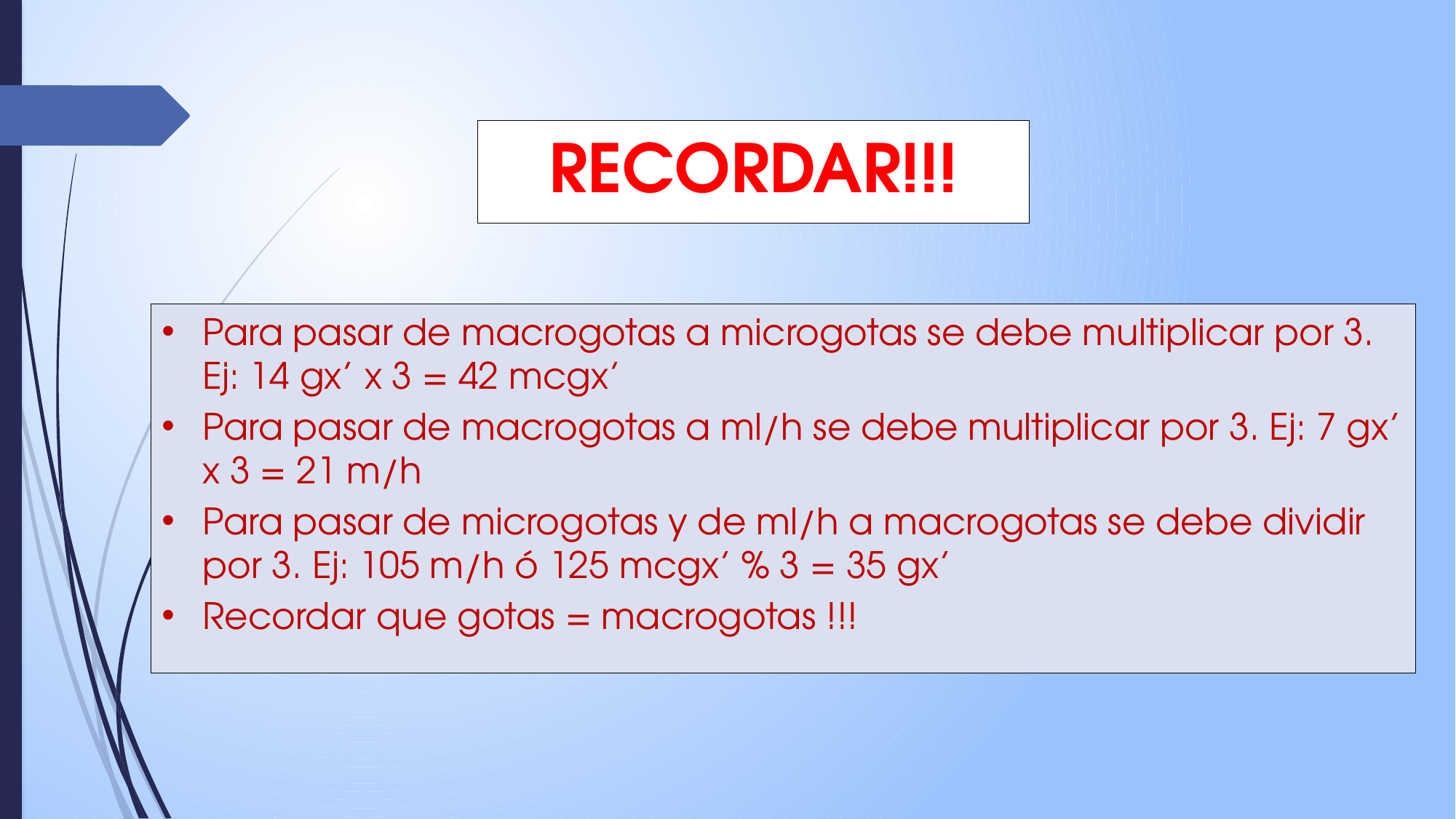

RECORDAR!!!
Para pasar de macrogotas a microgotas se debe multiplicar por 3. Ej: 14 gx’ x 3 = 42 mcgx’
Para pasar de macrogotas a ml/h se debe multiplicar por 3. Ej: 7 gx’ x 3 = 21 m/h
Para pasar de microgotas y de ml/h a macrogotas se debe dividir por 3. Ej: 105 m/h ó 125 mcgx’ % 3 = 35 gx’
Recordar que gotas = macrogotas !!!